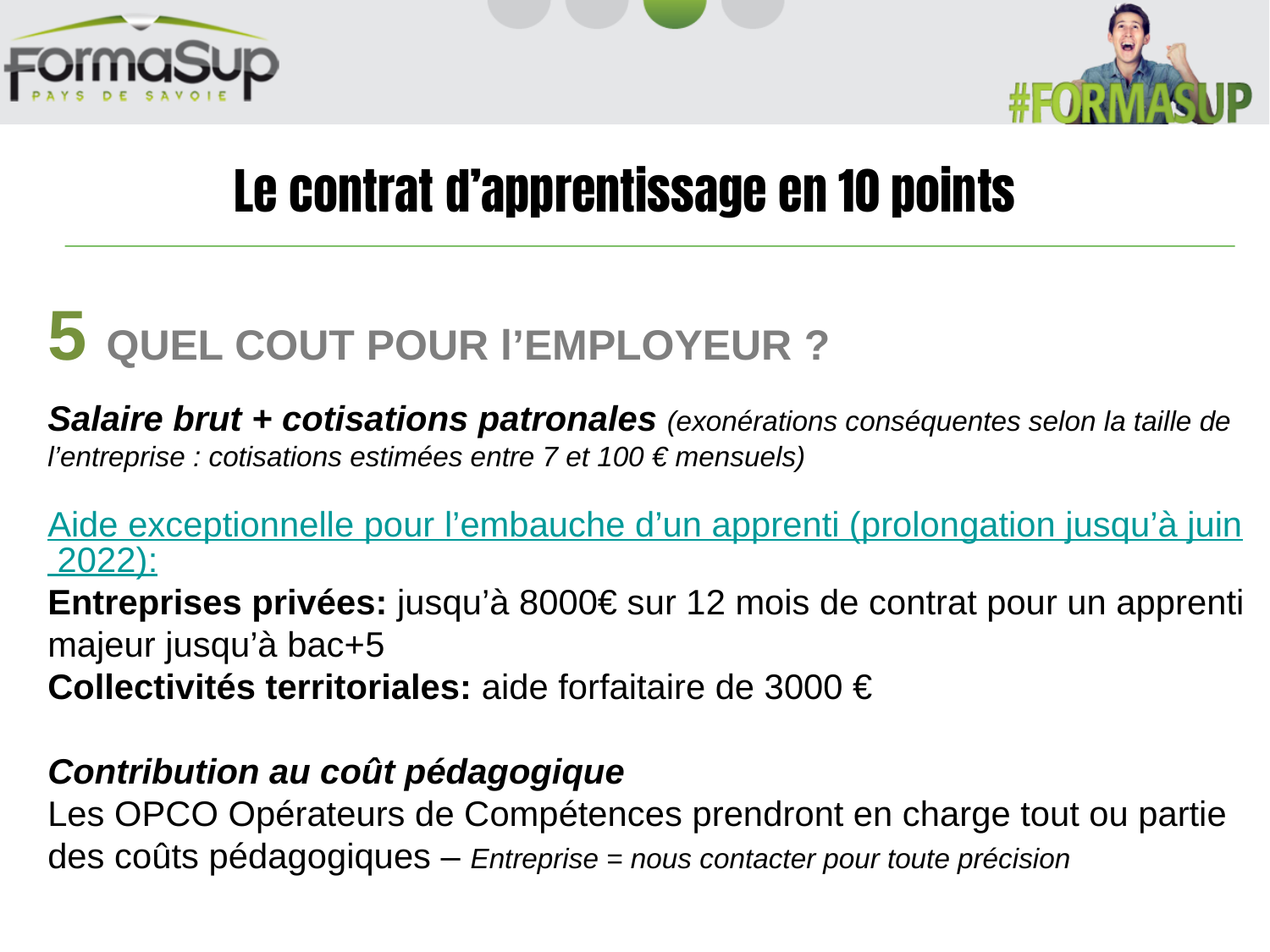

Le contrat d’apprentissage en 10 points

5 QUEL COUT POUR l’EMPLOYEUR ?

Salaire brut + cotisations patronales (exonérations conséquentes selon la taille de l’entreprise : cotisations estimées entre 7 et 100 € mensuels)

Aide exceptionnelle pour l’embauche d’un apprenti (prolongation jusqu’à juin 2022):
Entreprises privées: jusqu’à 8000€ sur 12 mois de contrat pour un apprenti majeur jusqu’à bac+5
Collectivités territoriales: aide forfaitaire de 3000 €

Contribution au coût pédagogique
Les OPCO Opérateurs de Compétences prendront en charge tout ou partie des coûts pédagogiques – Entreprise = nous contacter pour toute précision